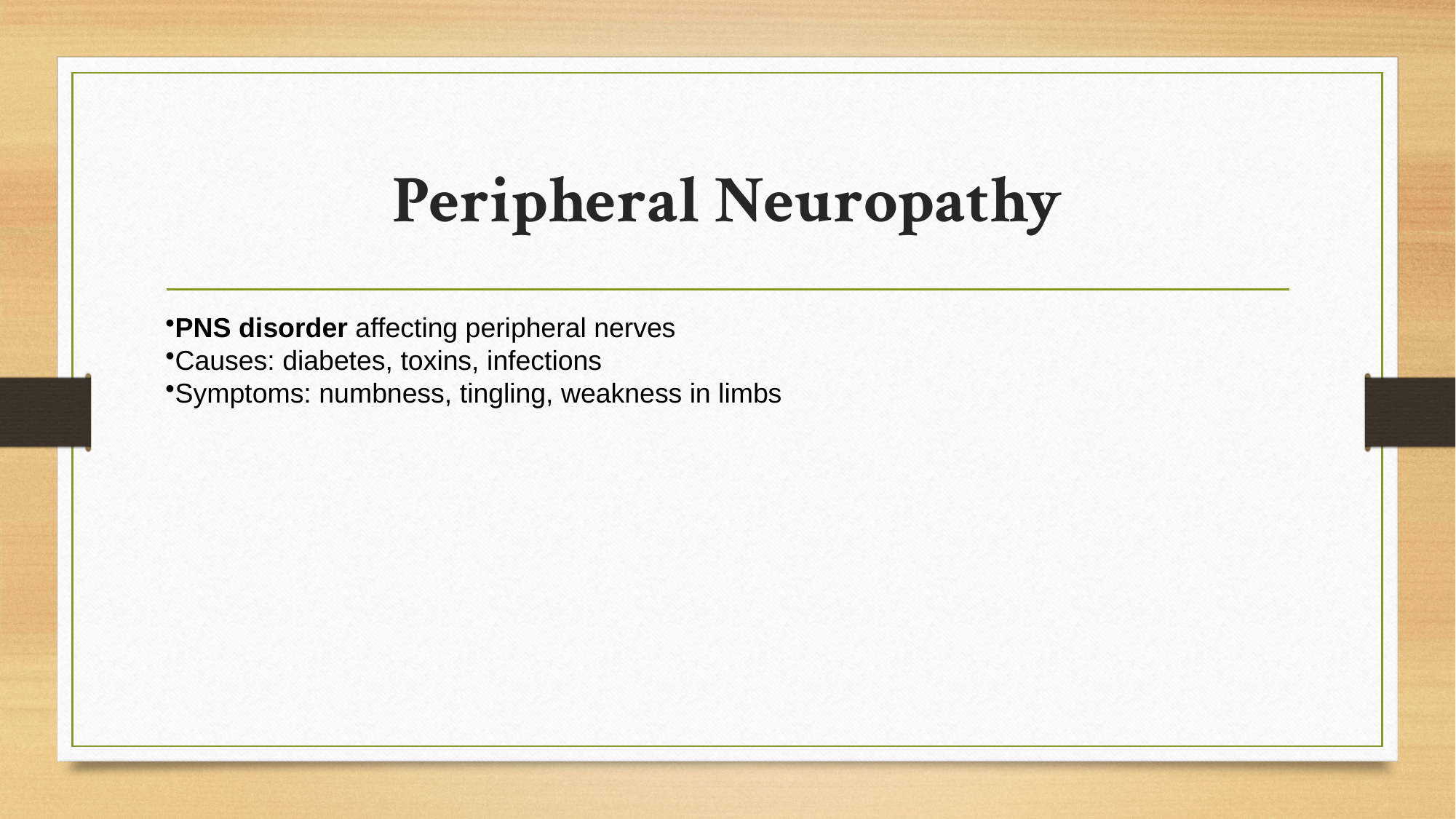

# Peripheral Neuropathy
PNS disorder affecting peripheral nerves
Causes: diabetes, toxins, infections
Symptoms: numbness, tingling, weakness in limbs